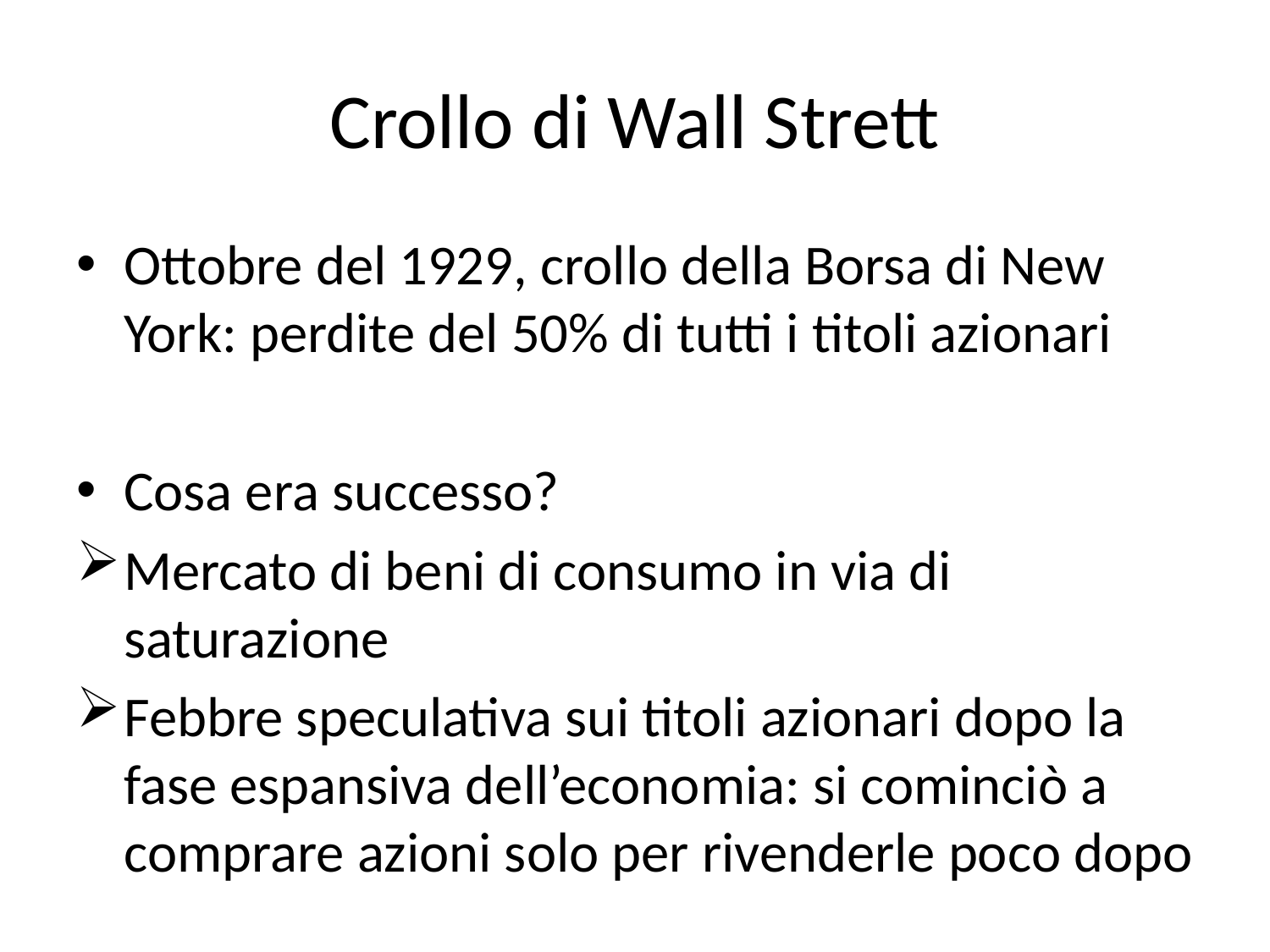

# Crollo di Wall Strett
Ottobre del 1929, crollo della Borsa di New York: perdite del 50% di tutti i titoli azionari

Cosa era successo?
Mercato di beni di consumo in via di saturazione
Febbre speculativa sui titoli azionari dopo la fase espansiva dell’economia: si cominciò a comprare azioni solo per rivenderle poco dopo